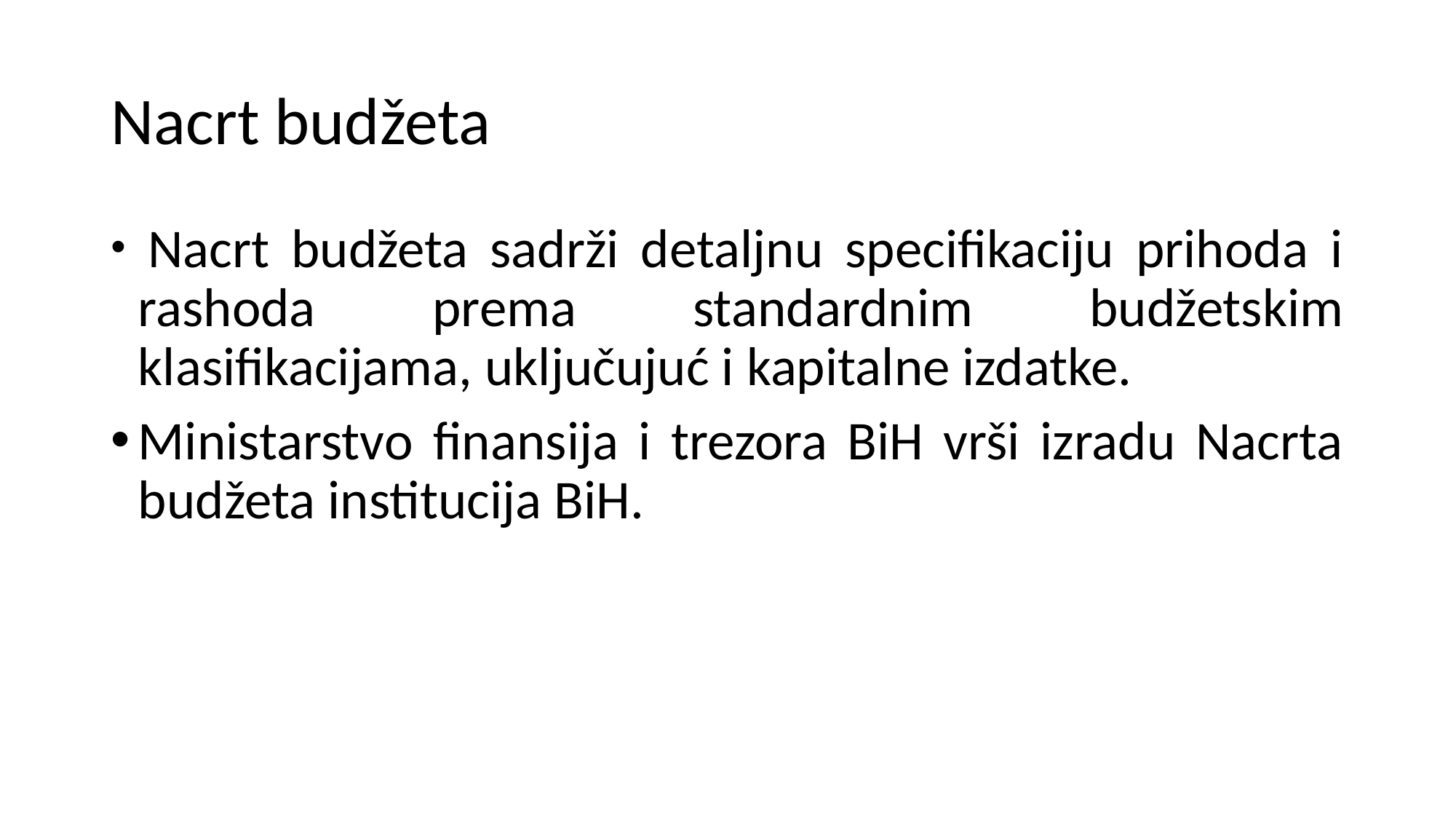

# Nacrt budžeta
 Nacrt budžeta sadrži detaljnu specifikaciju prihoda i rashoda prema standardnim budžetskim klasifikacijama, uključujuć i kapitalne izdatke.
Ministarstvo finansija i trezora BiH vrši izradu Nacrta budžeta institucija BiH.